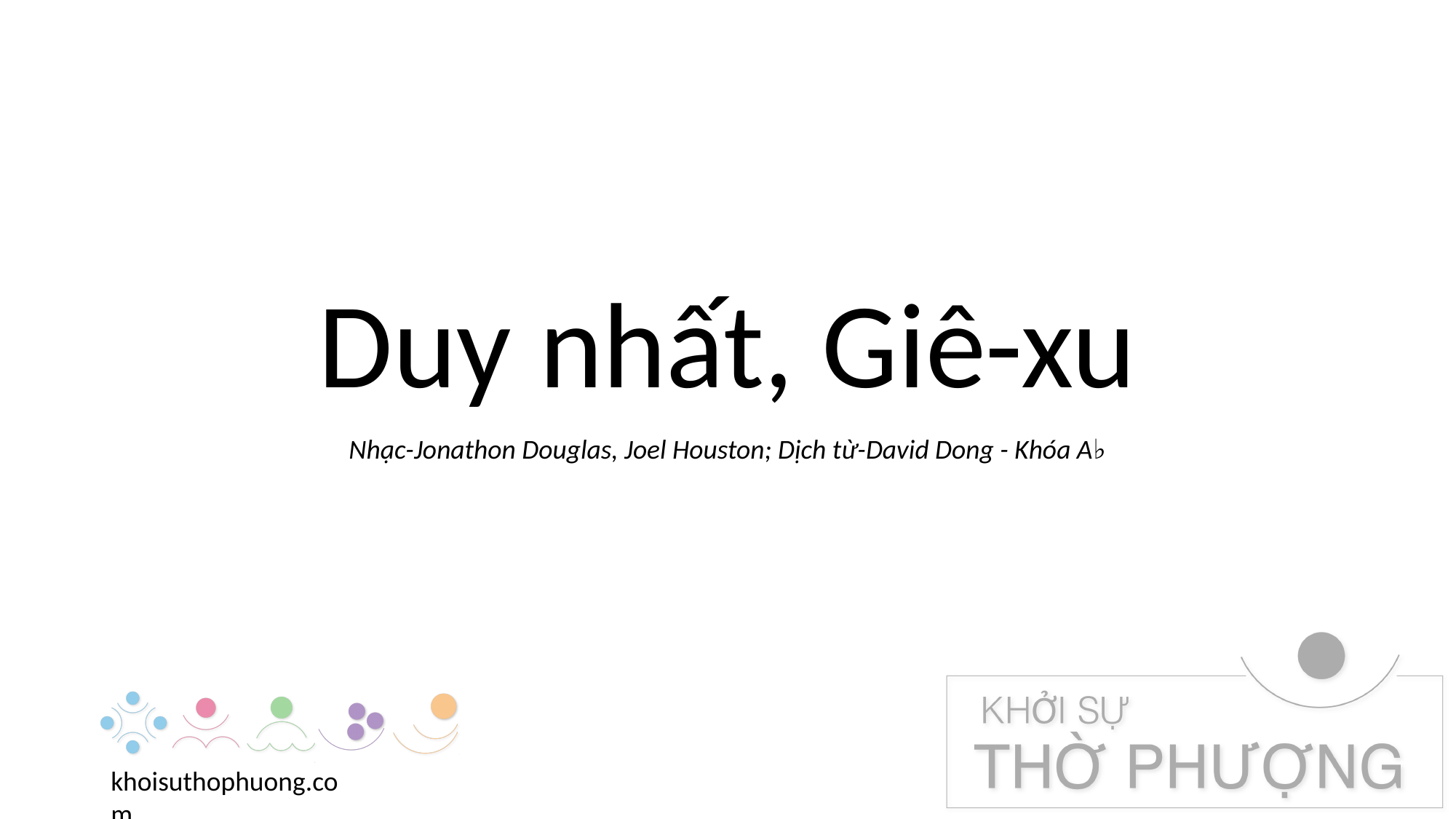

# Duy nhất, Giê-xu
Nhạc-Jonathon Douglas, Joel Houston; Dịch từ-David Dong - Khóa A♭